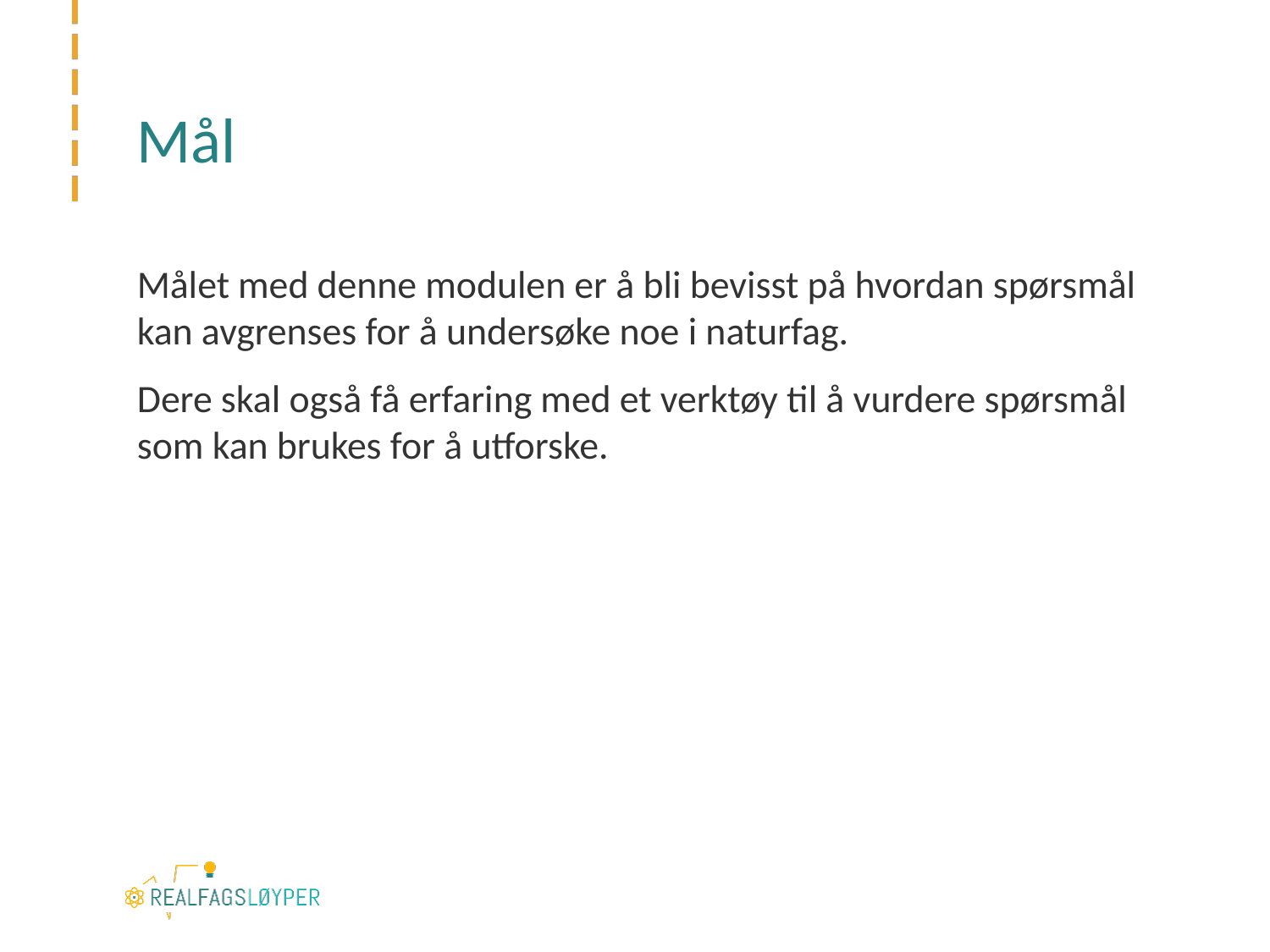

# Mål
Målet med denne modulen er å bli bevisst på hvordan spørsmål kan avgrenses for å undersøke noe i naturfag.
Dere skal også få erfaring med et verktøy til å vurdere spørsmål som kan brukes for å utforske.